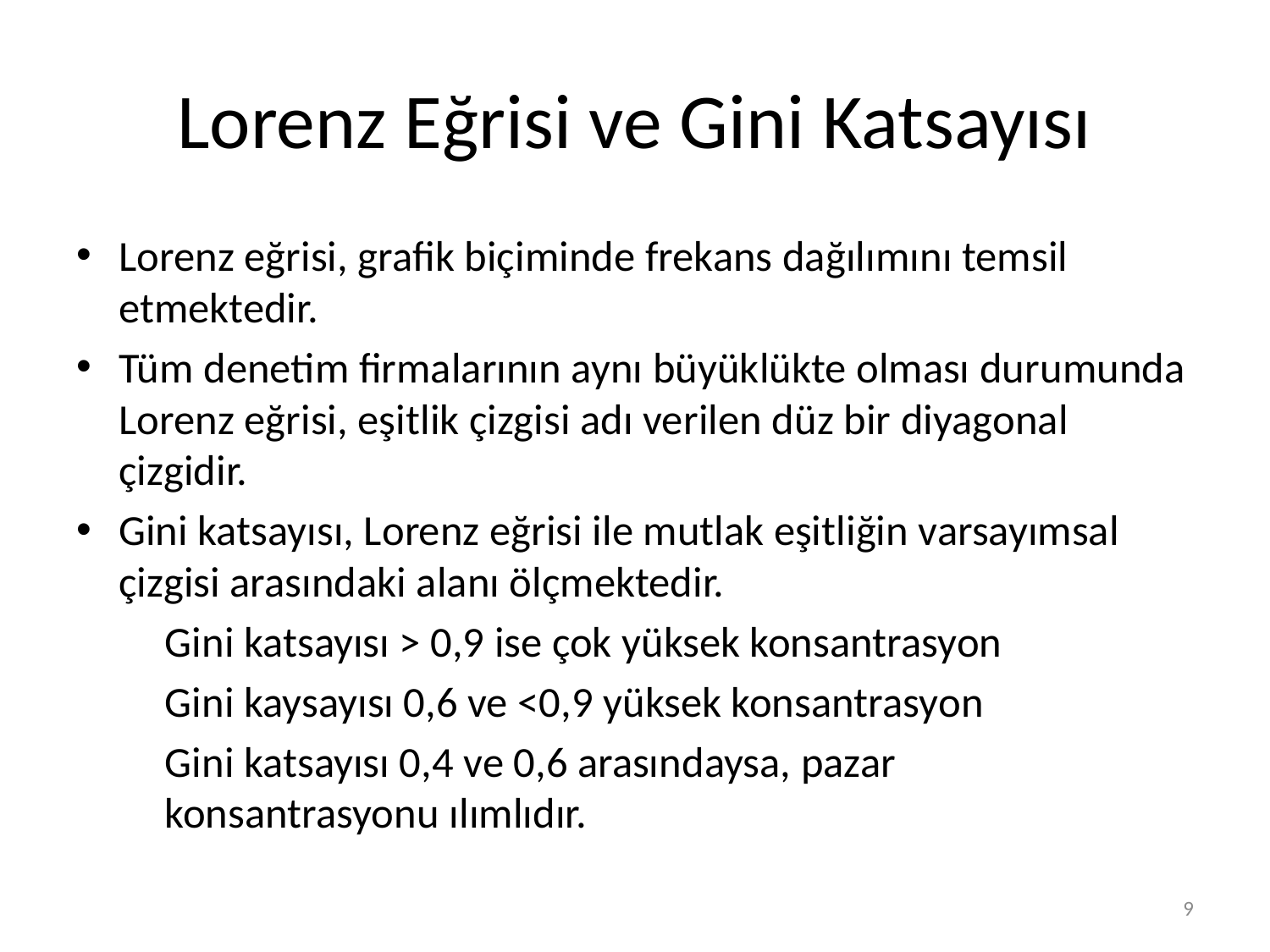

# Lorenz Eğrisi ve Gini Katsayısı
Lorenz eğrisi, grafik biçiminde frekans dağılımını temsil etmektedir.
Tüm denetim firmalarının aynı büyüklükte olması durumunda Lorenz eğrisi, eşitlik çizgisi adı verilen düz bir diyagonal çizgidir.
Gini katsayısı, Lorenz eğrisi ile mutlak eşitliğin varsayımsal çizgisi arasındaki alanı ölçmektedir.
	Gini katsayısı > 0,9 ise çok yüksek konsantrasyon
	Gini kaysayısı 0,6 ve <0,9 yüksek konsantrasyon
	Gini katsayısı 0,4 ve 0,6 arasındaysa, pazar   konsantrasyonu ılımlıdır.

9